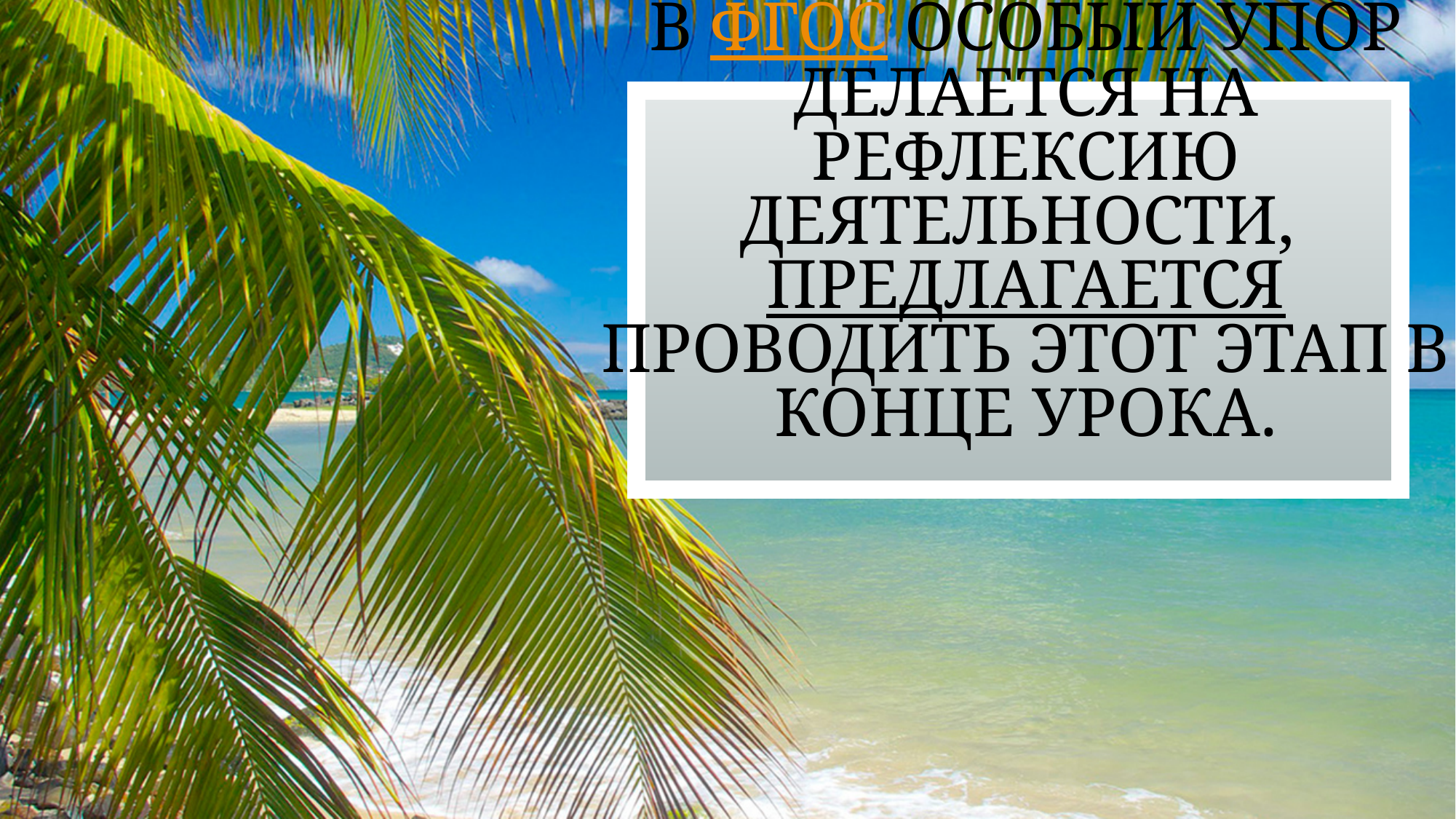

# В ФГОС особый упор делается на рефлексию деятельности, предлагается проводить этот этап в конце урока.